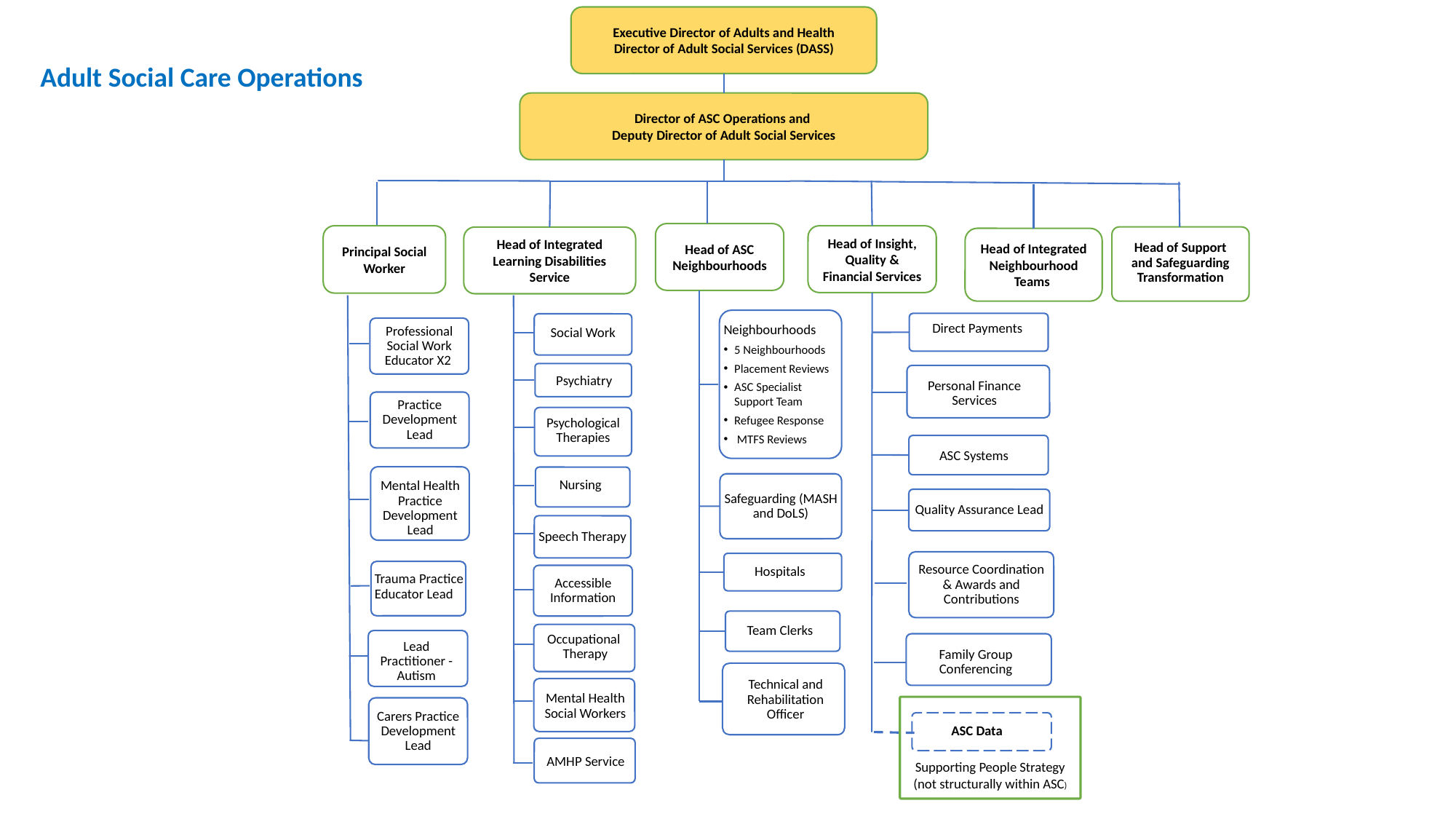

Executive Director of Adults and Health
Director of Adult Social Services (DASS)
Adult Social Care Operations
Director of ASC Operations and
Deputy Director of Adult Social Services
Head of ASC Neighbourhoods
Principal Social Worker
Head of Insight, Quality & Financial Services

Head of Support and Safeguarding Transformation
Head of Integrated Learning Disabilities Service
Head of Integrated Neighbourhood Teams

Neighbourhoods
5 Neighbourhoods
Placement Reviews
ASC Specialist Support Team
Refugee Response
 MTFS Reviews

Direct Payments

Social Work

Professional Social Work Educator X2

Psychiatry

Personal Finance Services

Practice Development Lead
Psychological Therapies

ASC Systems
Mental Health Practice Development Lead

Nursing

Safeguarding (MASH and DoLS)

Quality Assurance Lead

Speech Therapy

Resource Coordination & Awards and Contributions

Hospitals
Trauma Practice Educator Lead

Accessible Information

Team Clerks

Occupational  Therapy

Lead Practitioner - Autism

Family Group Conferencing

Technical and Rehabilitation Officer

Mental Health Social Workers

Supporting People Strategy (not structurally within ASC)

Carers Practice Development Lead

ASC Data

AMHP Service